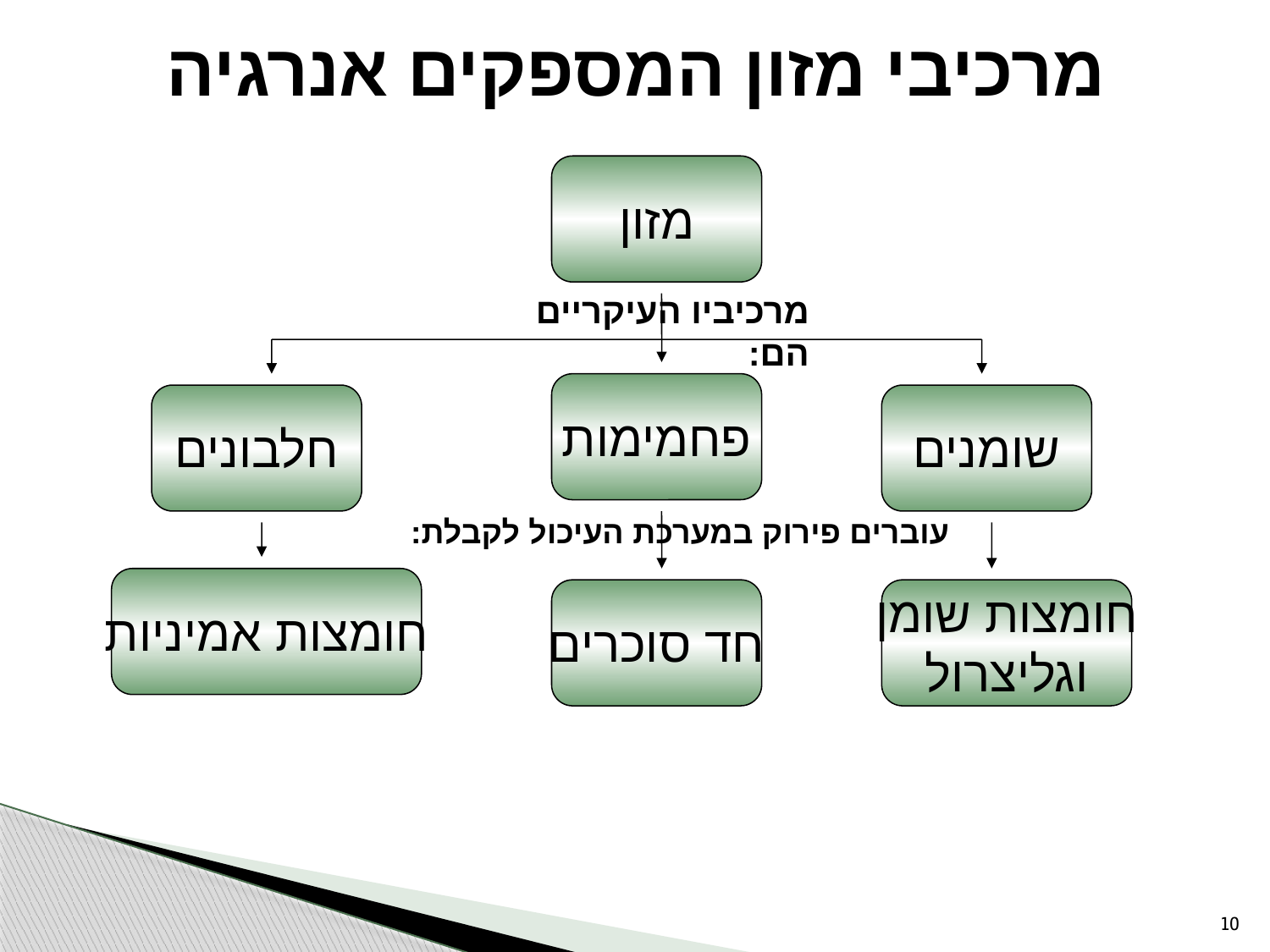

# מרכיבי מזון המספקים אנרגיה
מזון
מרכיביו העיקריים הם:

פחמימות
חלבונים
שומנים

חומצות אמיניות
חד סוכרים
חומצות שומן
וגליצרול
         עוברים פירוק במערכת העיכול לקבלת:
10